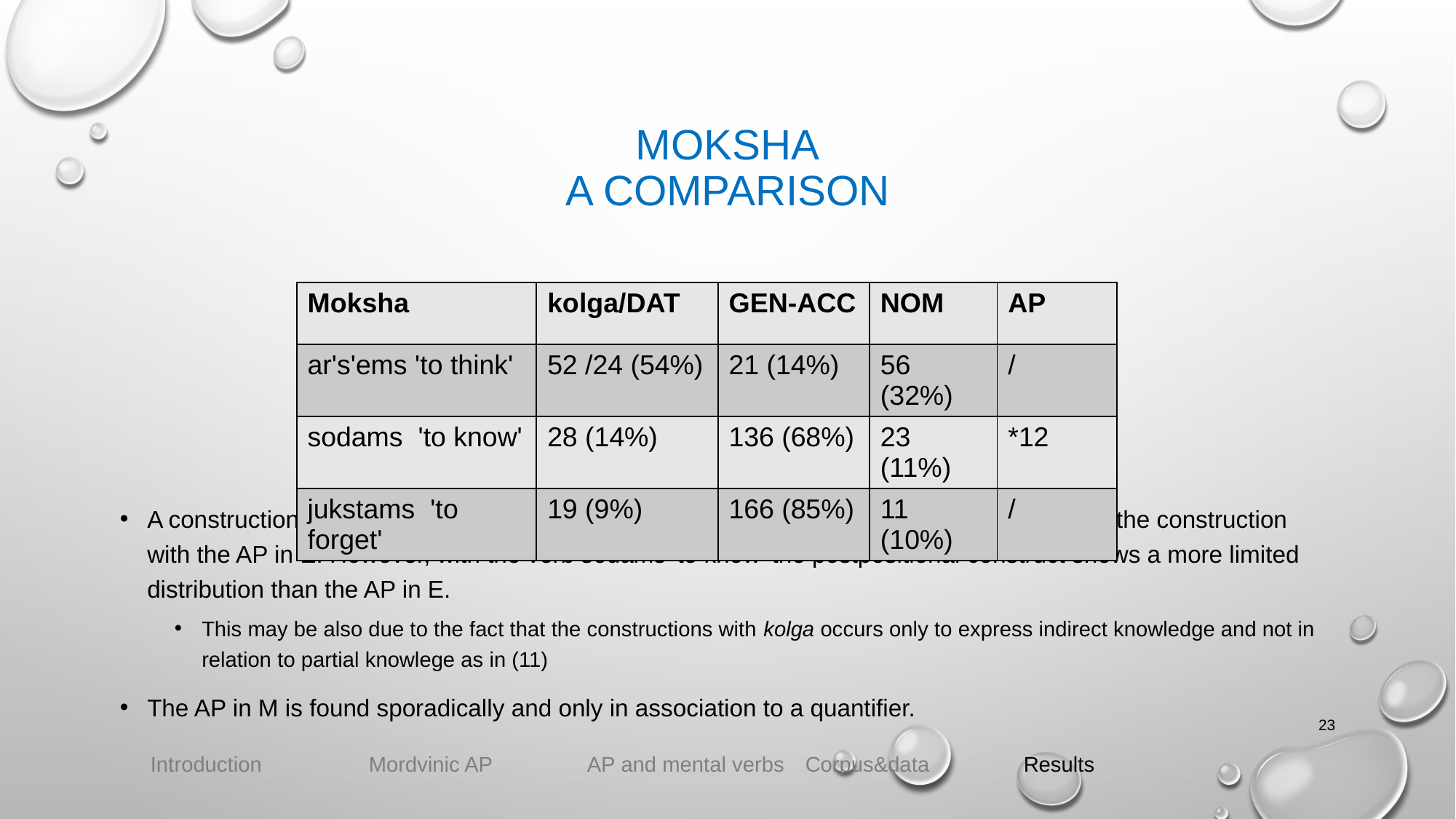

# MOKSHA A COMPARISON

A construction with the posposition kolga 'about ' corresponds broadly in the distribution to the construction with the AP in E. However, with the verb sodams 'to know' the postpositional construct shows a more limited distribution than the AP in E.
This may be also due to the fact that the constructions with kolga occurs only to express indirect knowledge and not in relation to partial knowlege as in (11)
The AP in M is found sporadically and only in association to a quantifier.
| Moksha | kolga/DAT | GEN-ACC | NOM | AP |
| --- | --- | --- | --- | --- |
| ar's'ems 'to think' | 52 /24 (54%) | 21 (14%) | 56 (32%) | / |
| sodams 'to know' | 28 (14%) | 136 (68%) | 23 (11%) | \*12 |
| jukstams 'to forget' | 19 (9%) | 166 (85%) | 11 (10%) | / |
23
Introduction	Mordvinic AP 	AP and mental verbs 	Corpus&data 	Results